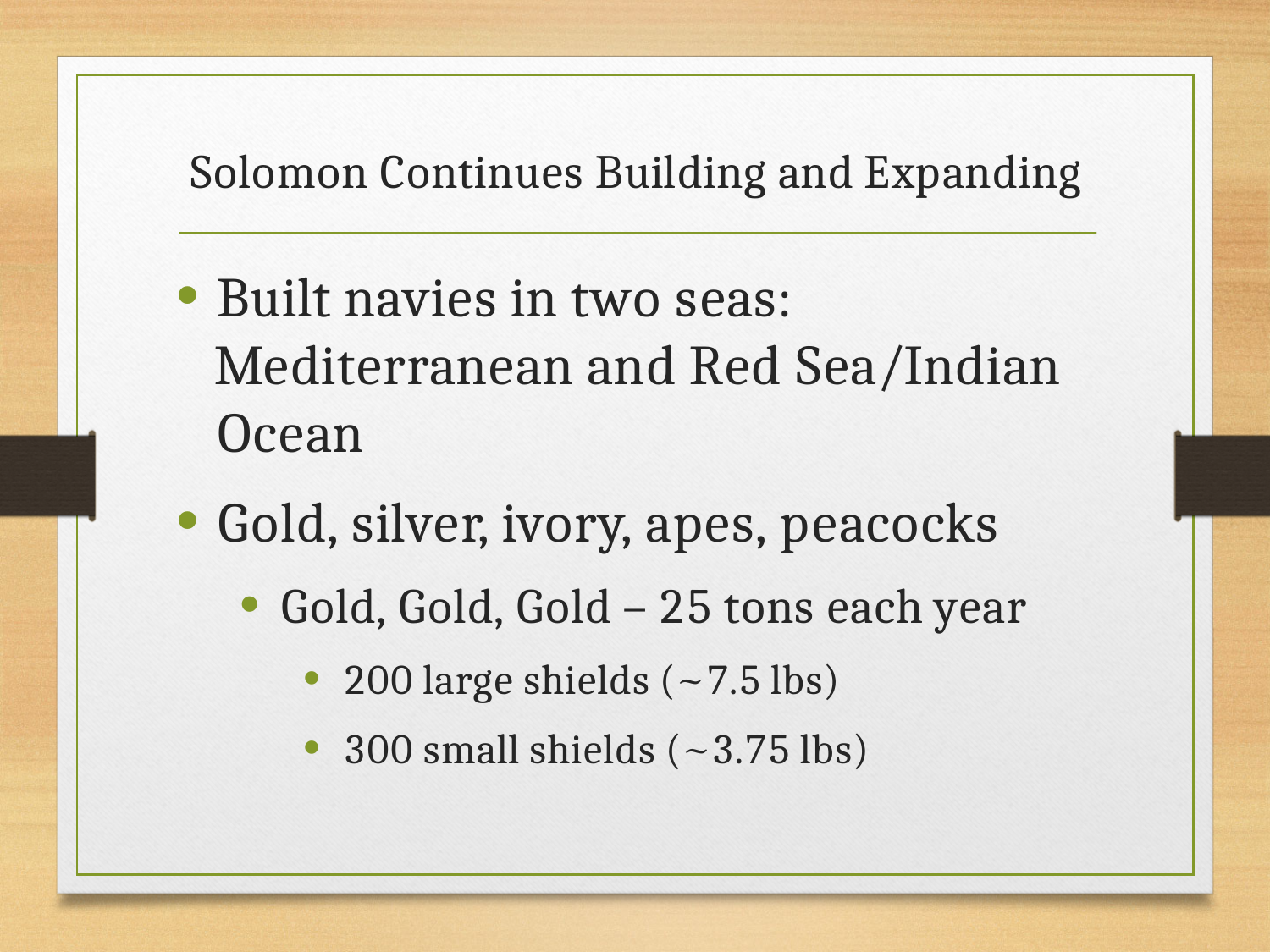

# Solomon Continues Building and Expanding
Built navies in two seas:  Mediterranean and Red Sea/Indian Ocean
Gold, silver, ivory, apes, peacocks
Gold, Gold, Gold – 25 tons each year
200 large shields (~7.5 lbs)
300 small shields (~3.75 lbs)